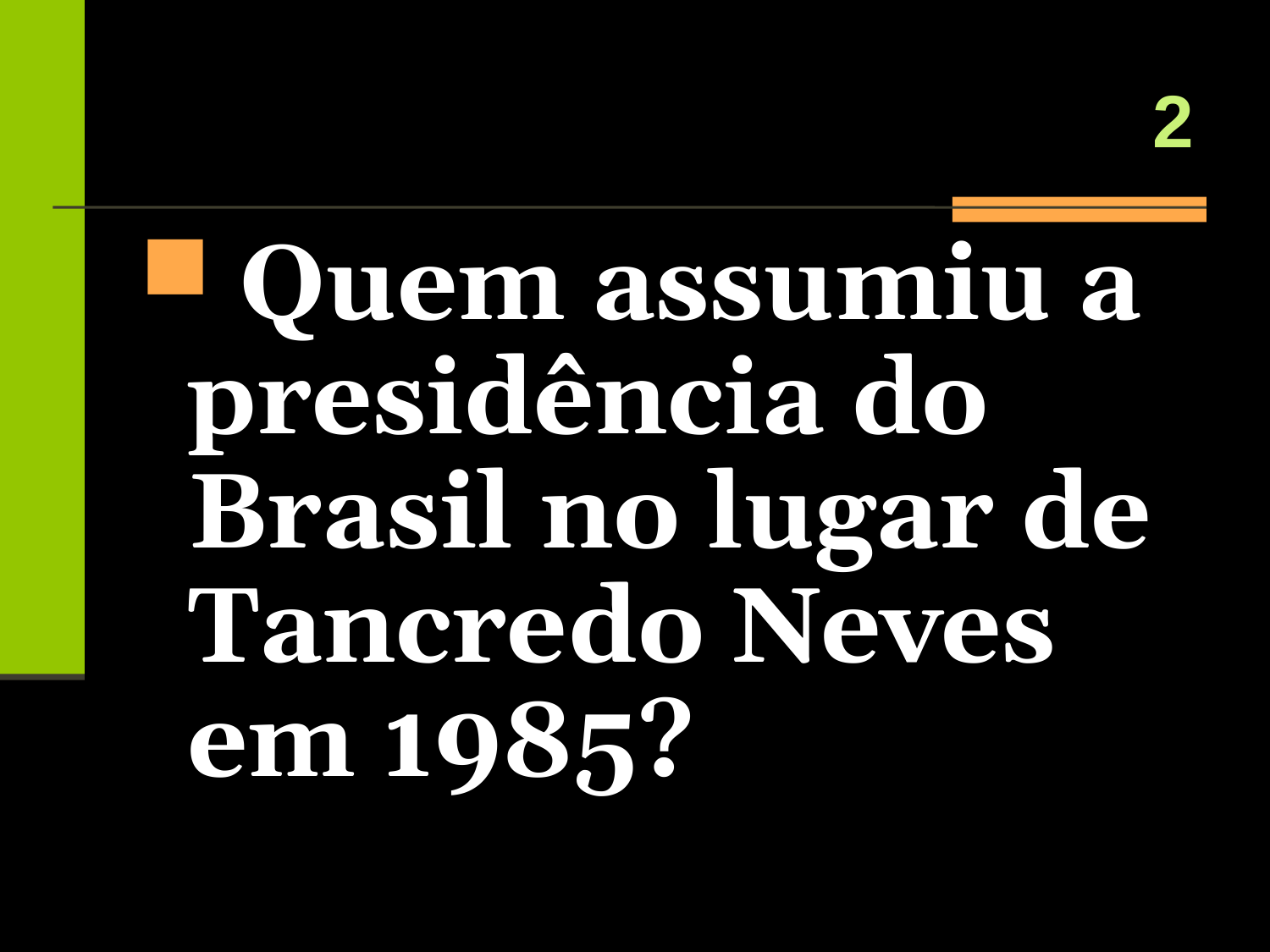

# 2
 Quem assumiu a presidência do Brasil no lugar de Tancredo Neves em 1985?